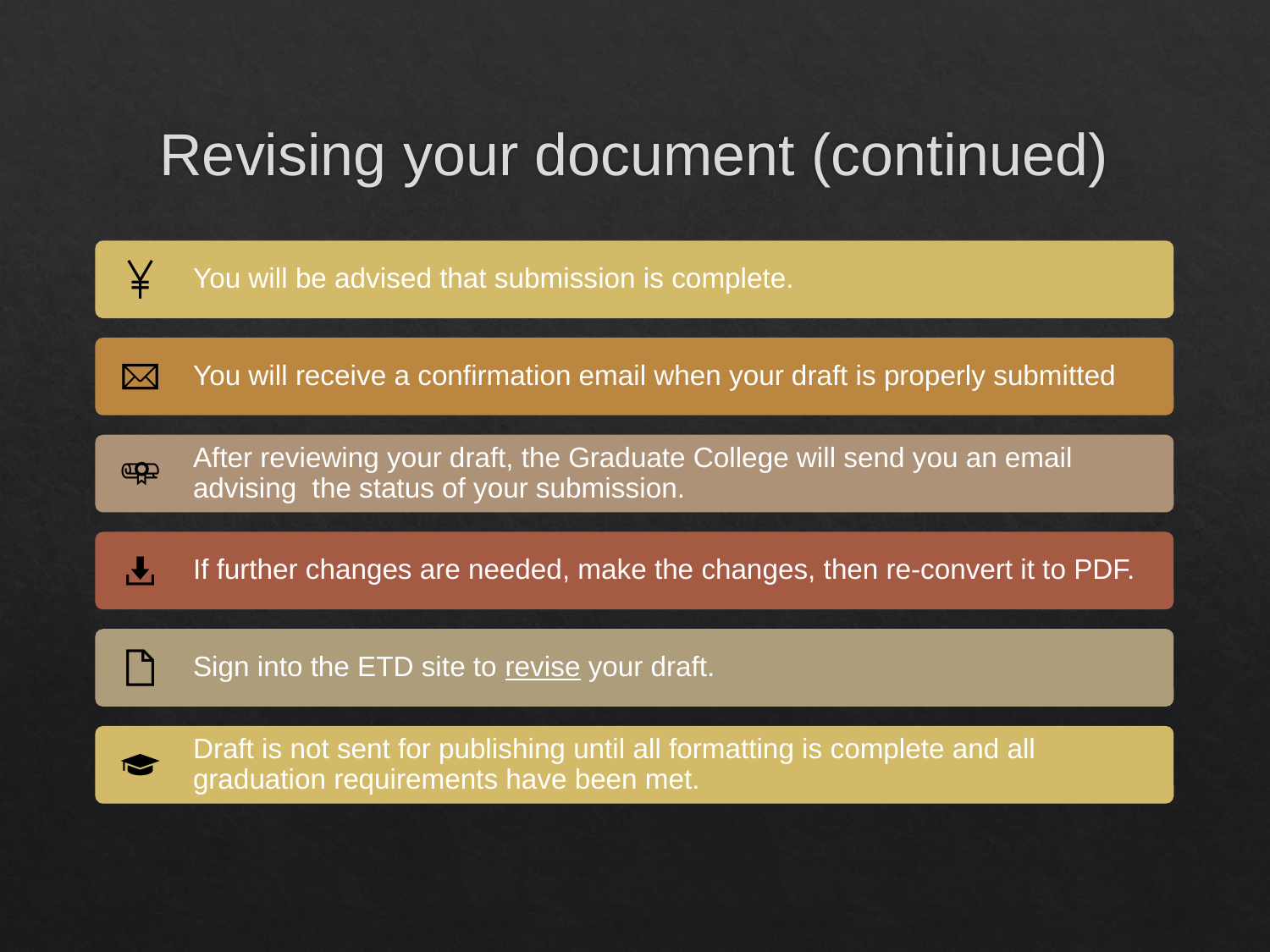

# Revising your document (continued)
You will be advised that submission is complete.
You will receive a confirmation email when your draft is properly submitted
After reviewing your draft, the Graduate College will send you an email advising  the status of your submission.
If further changes are needed, make the changes, then re-convert it to PDF.
Sign into the ETD site to revise your draft.
Draft is not sent for publishing until all formatting is complete and all graduation requirements have been met.